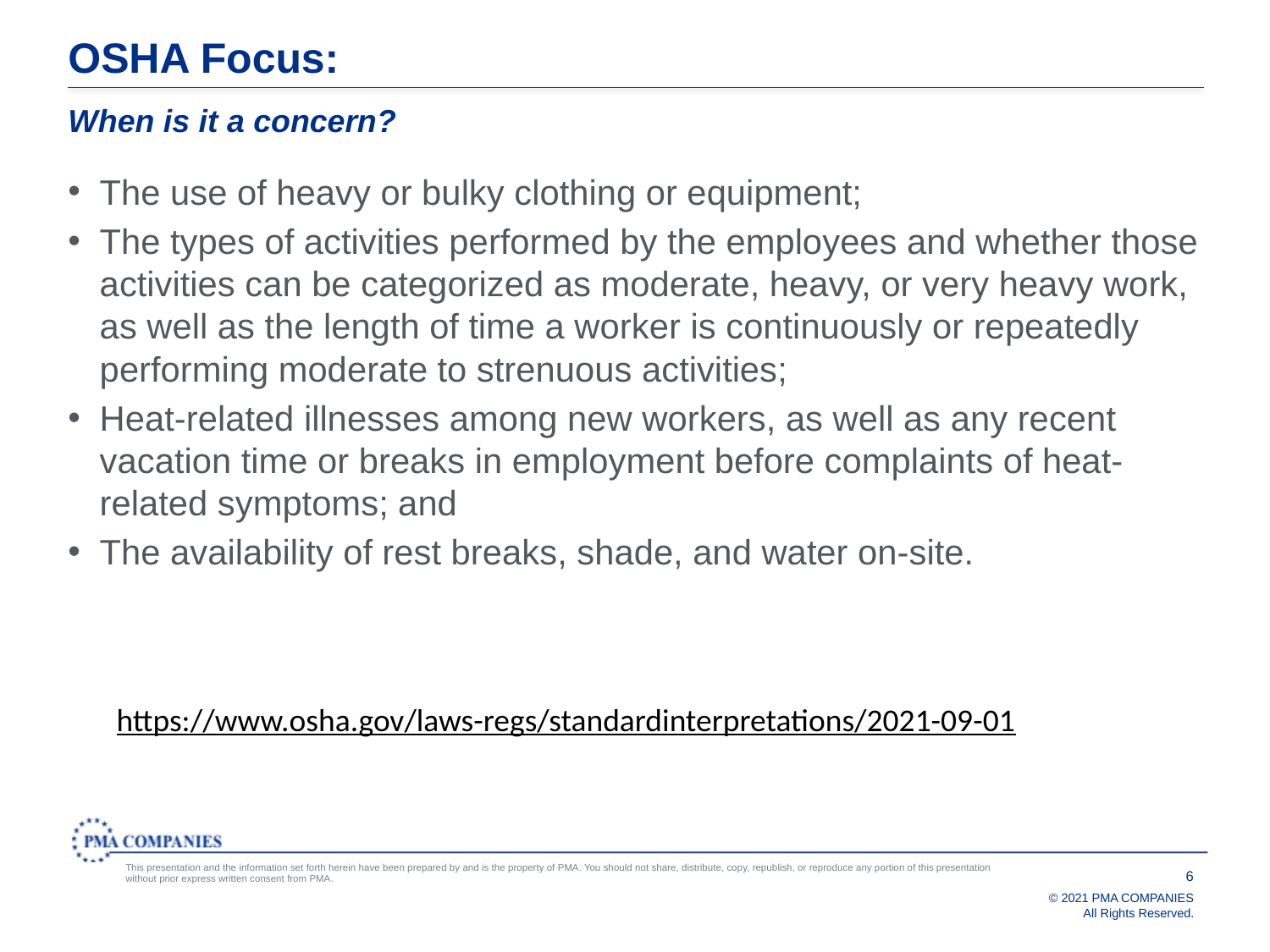

# OSHA Focus:
When is it a concern?
The use of heavy or bulky clothing or equipment;
The types of activities performed by the employees and whether those activities can be categorized as moderate, heavy, or very heavy work, as well as the length of time a worker is continuously or repeatedly performing moderate to strenuous activities;
Heat-related illnesses among new workers, as well as any recent vacation time or breaks in employment before complaints of heat-related symptoms; and
The availability of rest breaks, shade, and water on-site.
https://www.osha.gov/laws-regs/standardinterpretations/2021-09-01
6